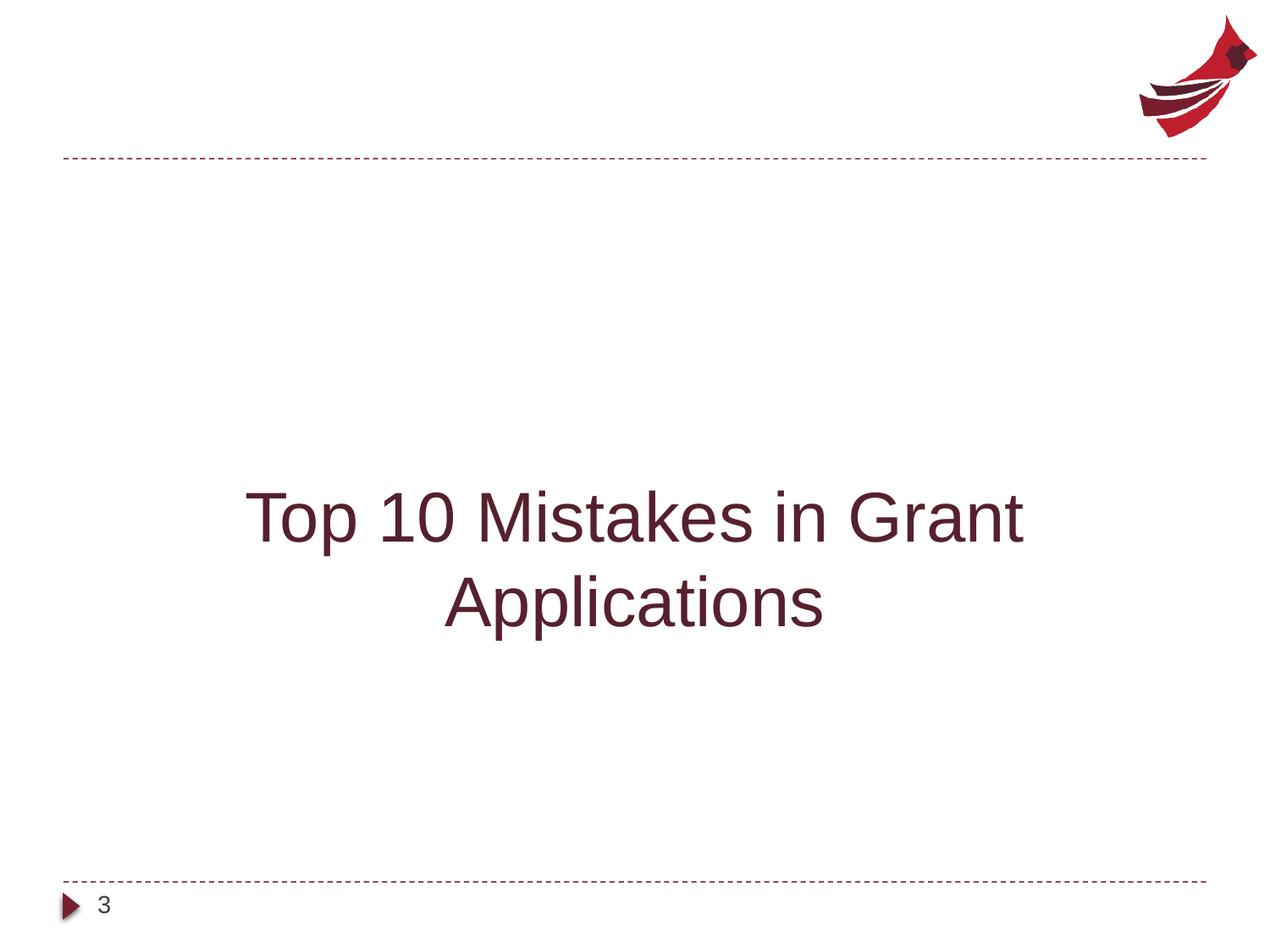

#

Top 10 Mistakes in Grant Applications
3